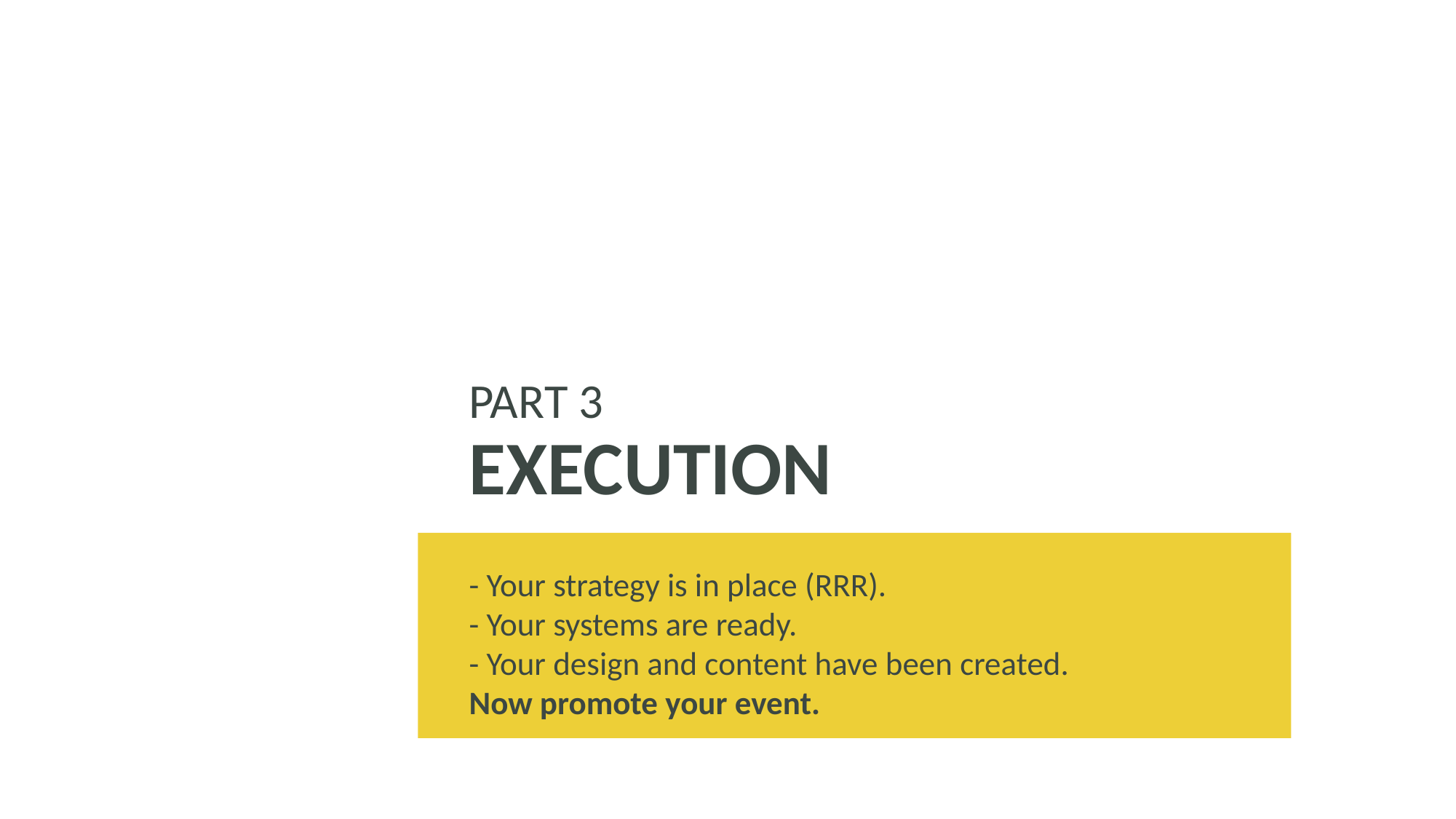

# PART 3 EXECUTION
- Your strategy is in place (RRR).
- Your systems are ready.
- Your design and content have been created.
Now promote your event.